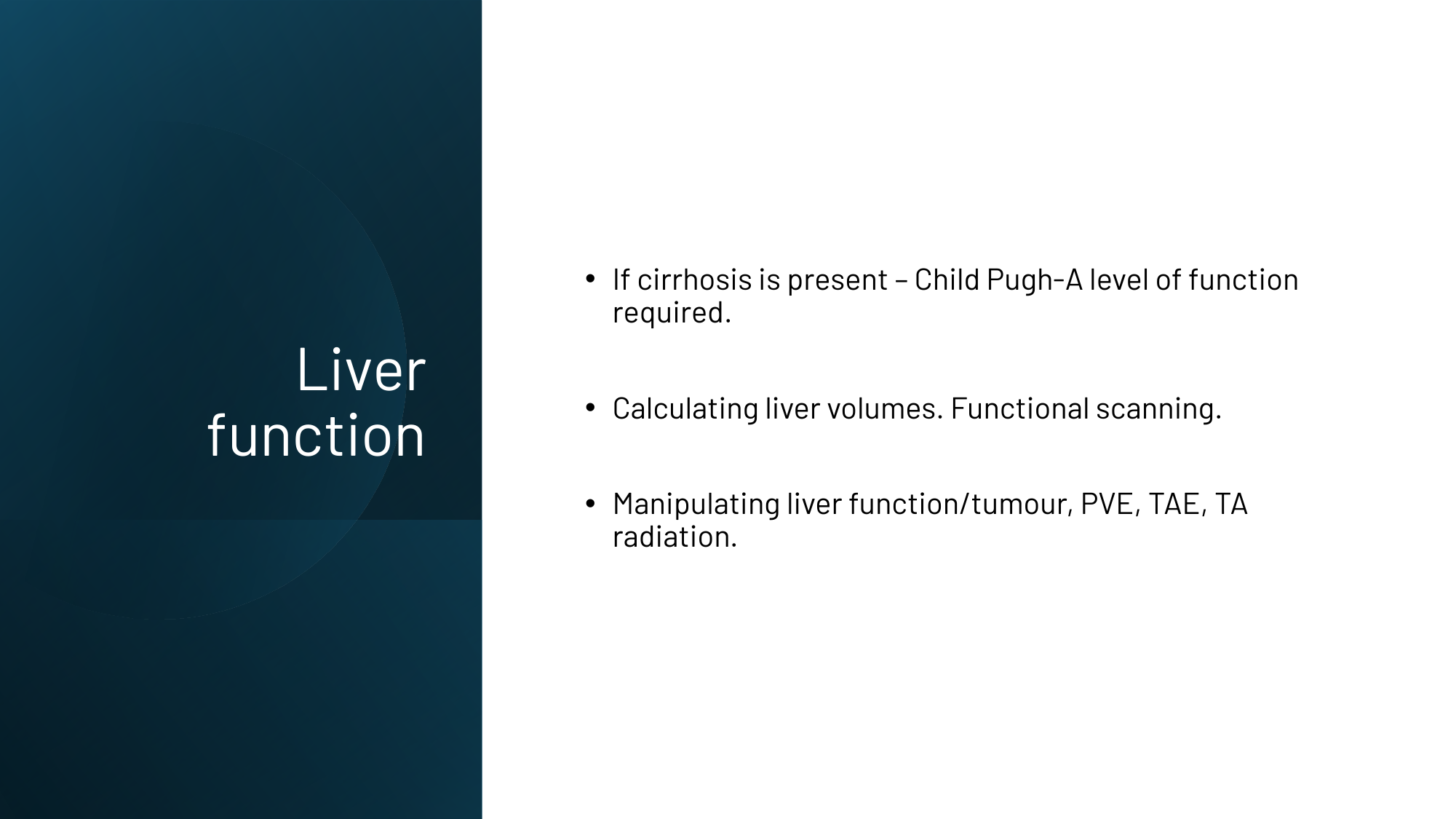

# Liver function
If cirrhosis is present – Child Pugh-A level of function required.

Calculating liver volumes. Functional scanning.

Manipulating liver function/tumour, PVE, TAE, TA radiation.